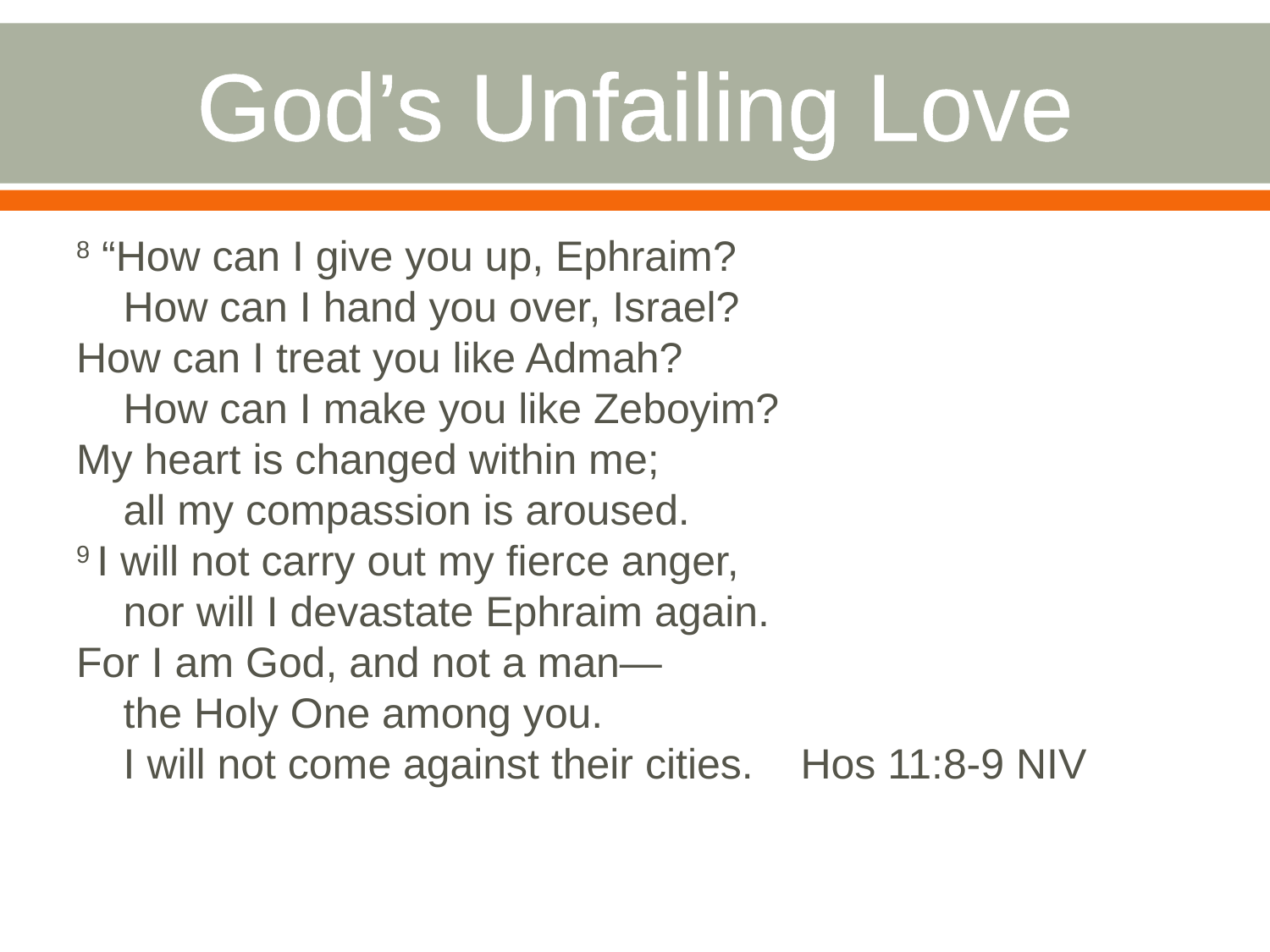

# God’s Unfailing Love
8 “How can I give you up, Ephraim?
    How can I hand you over, Israel?
How can I treat you like Admah?
    How can I make you like Zeboyim?
My heart is changed within me;
    all my compassion is aroused.
9 I will not carry out my fierce anger,
    nor will I devastate Ephraim again.
For I am God, and not a man—
    the Holy One among you.
    I will not come against their cities.    Hos 11:8-9 NIV